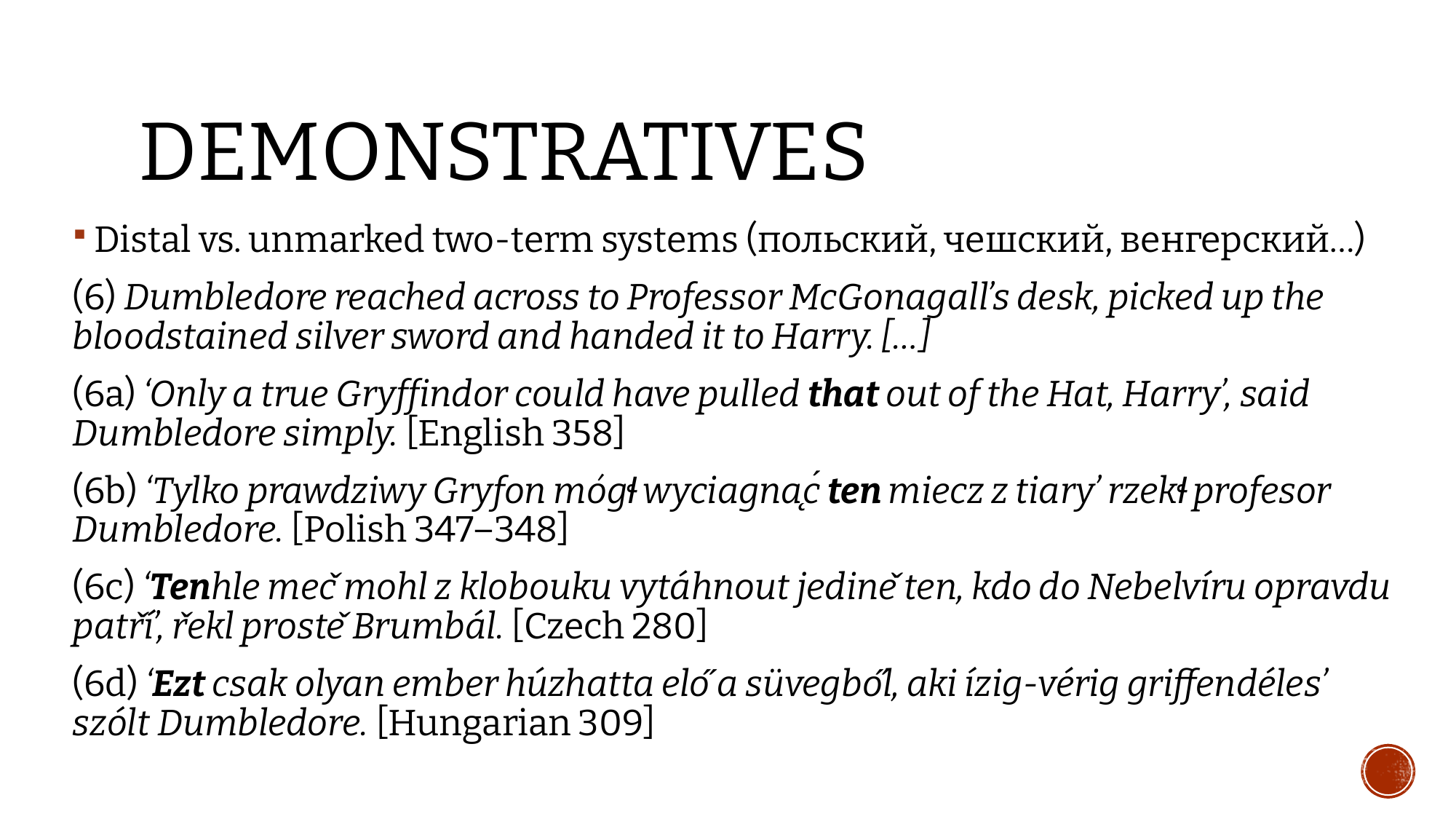

# Demonstratives
Distal vs. unmarked two-term systems (польский, чешский, венгерский…)
(6) Dumbledore reached across to Professor McGonagall’s desk, picked up the bloodstained silver sword and handed it to Harry. […]
(6a) ‘Only a true Gryffindor could have pulled that out of the Hat, Harry’, said Dumbledore simply. [English 358]
(6b) ‘Tylko prawdziwy Gryfon mógɬ wyciagnąć ten miecz z tiary’ rzekɬ profesor Dumbledore. [Polish 347–348]
(6c) ‘Tenhle meč mohl z klobouku vytáhnout jedině ten, kdo do Nebelvíru opravdu patří’, řekl prostě Brumbál. [Czech 280]
(6d) ‘Ezt csak olyan ember húzhatta elő a süvegből, aki ízig-vérig griffendéles’ szólt Dumbledore. [Hungarian 309]